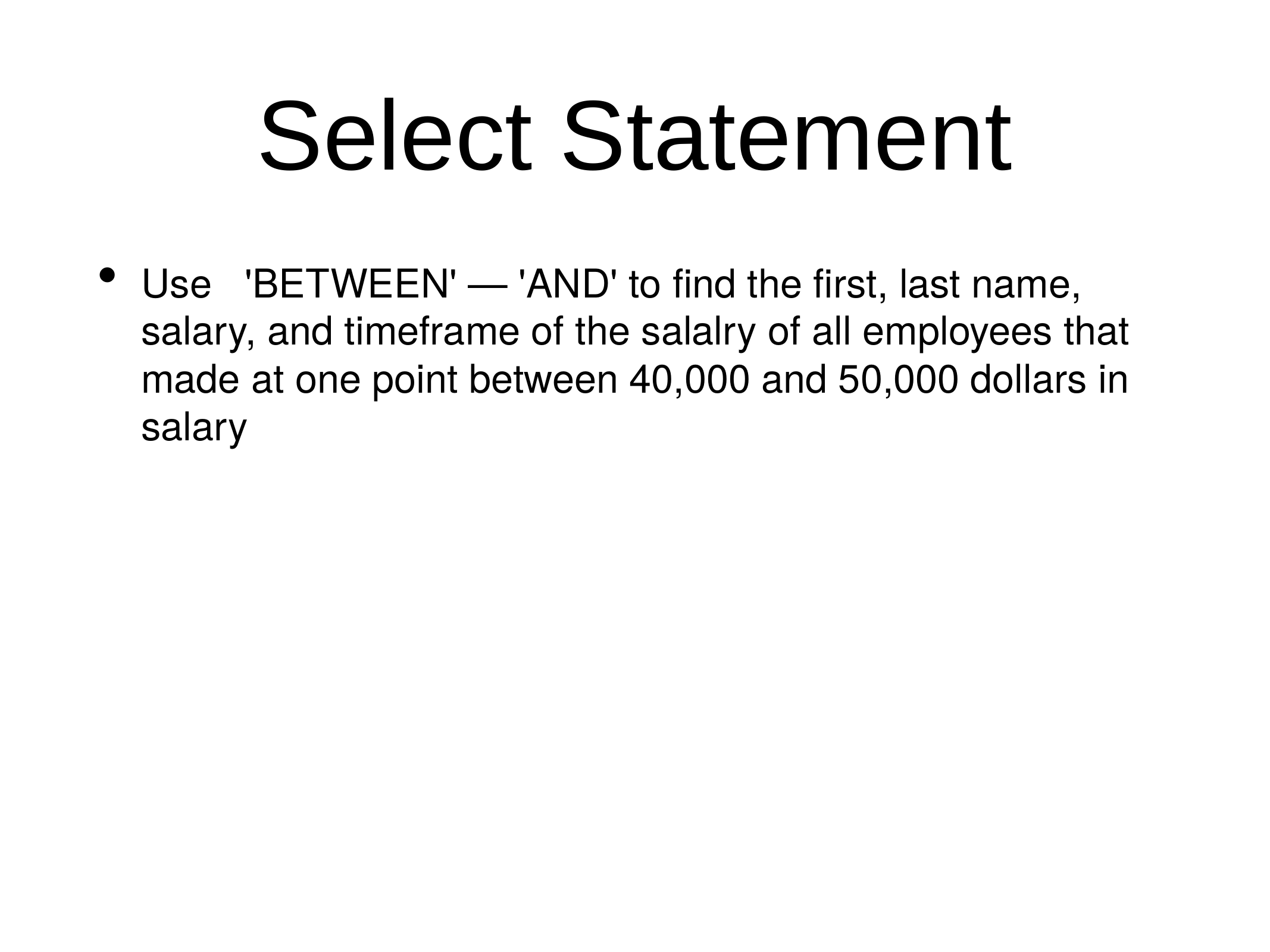

# Select Statement
Use   'BETWEEN' — 'AND' to find the first, last name, salary, and timeframe of the salalry of all employees that made at one point between 40,000 and 50,000 dollars in salary